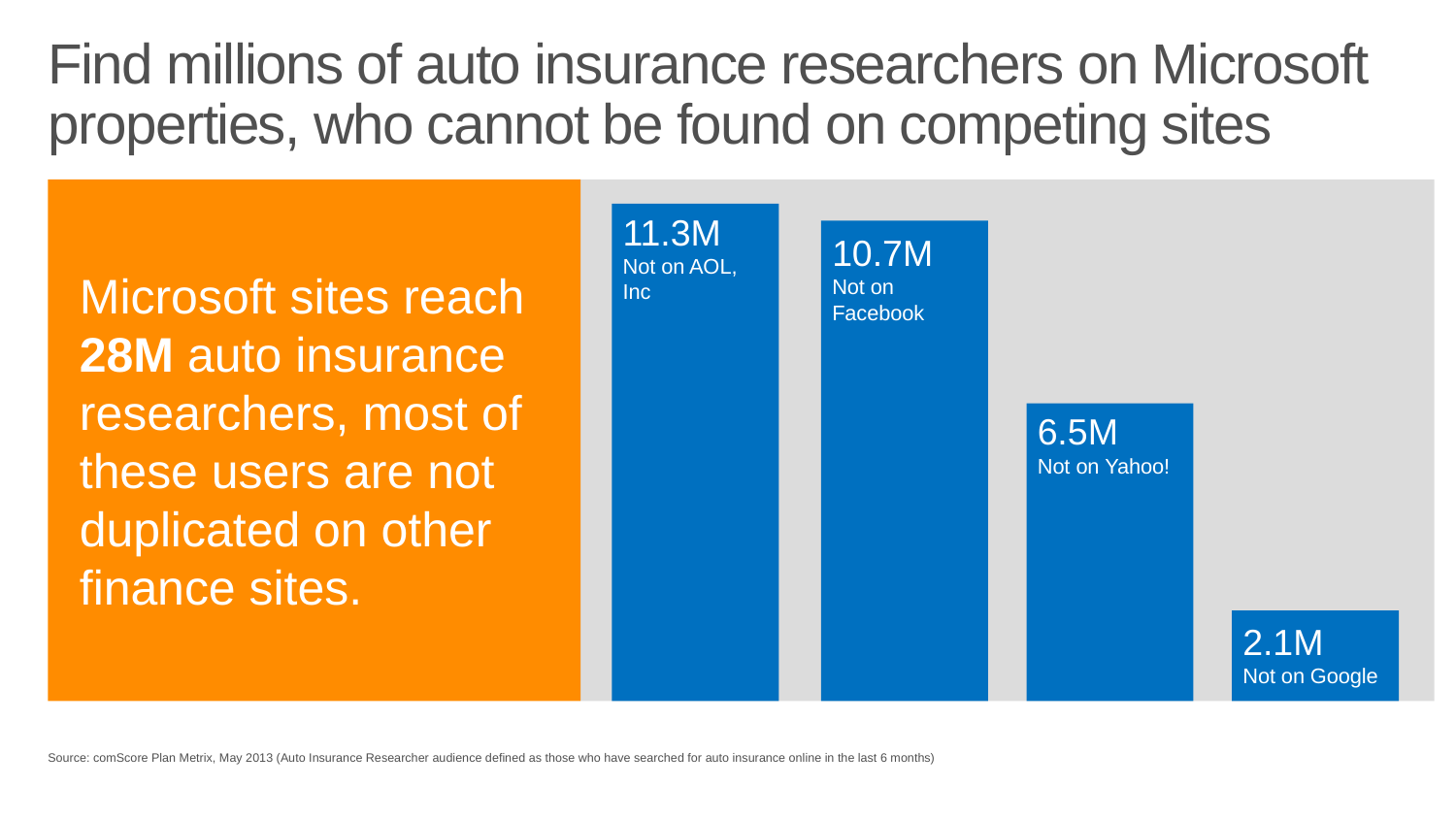

# Find millions of auto insurance researchers on Microsoft properties, who cannot be found on competing sites

Microsoft sites reach
28M auto insurance researchers, most of these users are not duplicated on other finance sites.

11.3M
Not on AOL, Inc
10.7M
Not on Facebook
6.5M
Not on Yahoo!
2.1M
Not on Google
Source: comScore Plan Metrix, May 2013 (Auto Insurance Researcher audience defined as those who have searched for auto insurance online in the last 6 months)